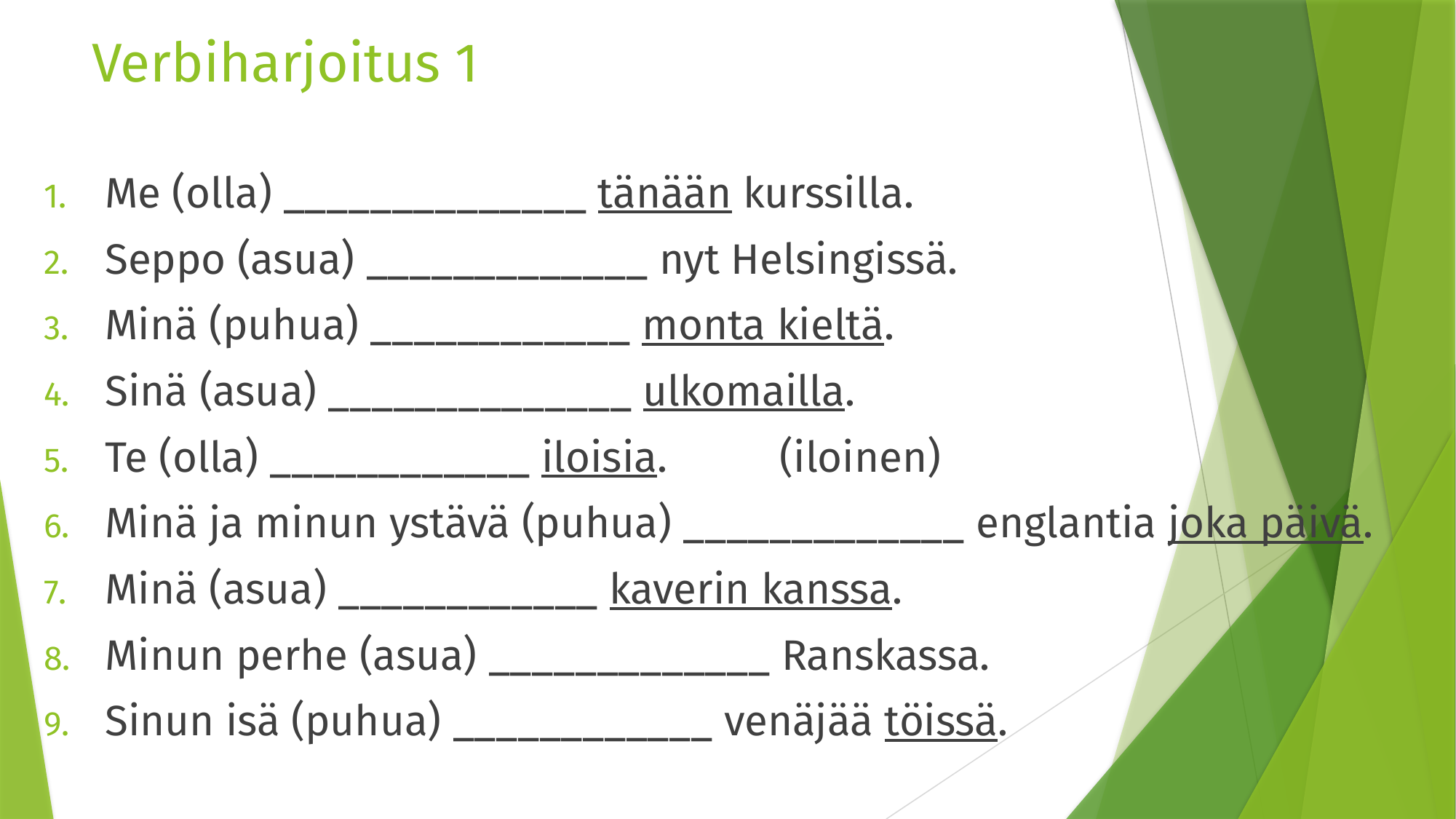

# Verbiharjoitus 1
Me (olla) ______________ tänään kurssilla.
Seppo (asua) _____________ nyt Helsingissä.
Minä (puhua) ____________ monta kieltä.
Sinä (asua) ______________ ulkomailla.
Te (olla) ____________ iloisia.          (iloinen)
Minä ja minun ystävä (puhua) _____________ englantia joka päivä.
Minä (asua) ____________ kaverin kanssa.
Minun perhe (asua) _____________ Ranskassa.
Sinun isä (puhua) ____________ venäjää töissä.